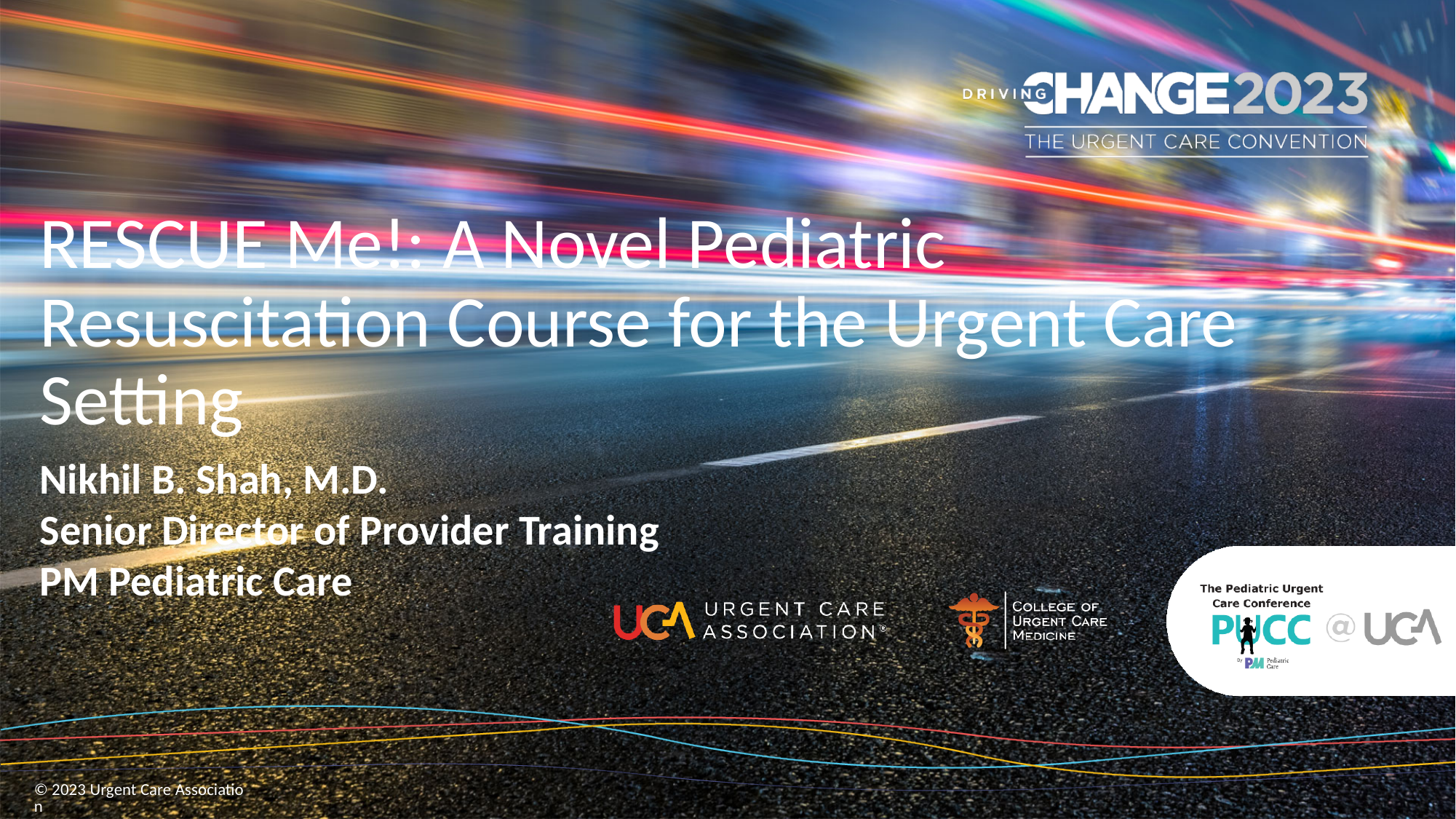

# RESCUE Me!: A Novel Pediatric Resuscitation Course for the Urgent Care Setting
Nikhil B. Shah, M.D.
Senior Director of Provider Training
PM Pediatric Care
© 2023 Urgent Care Association